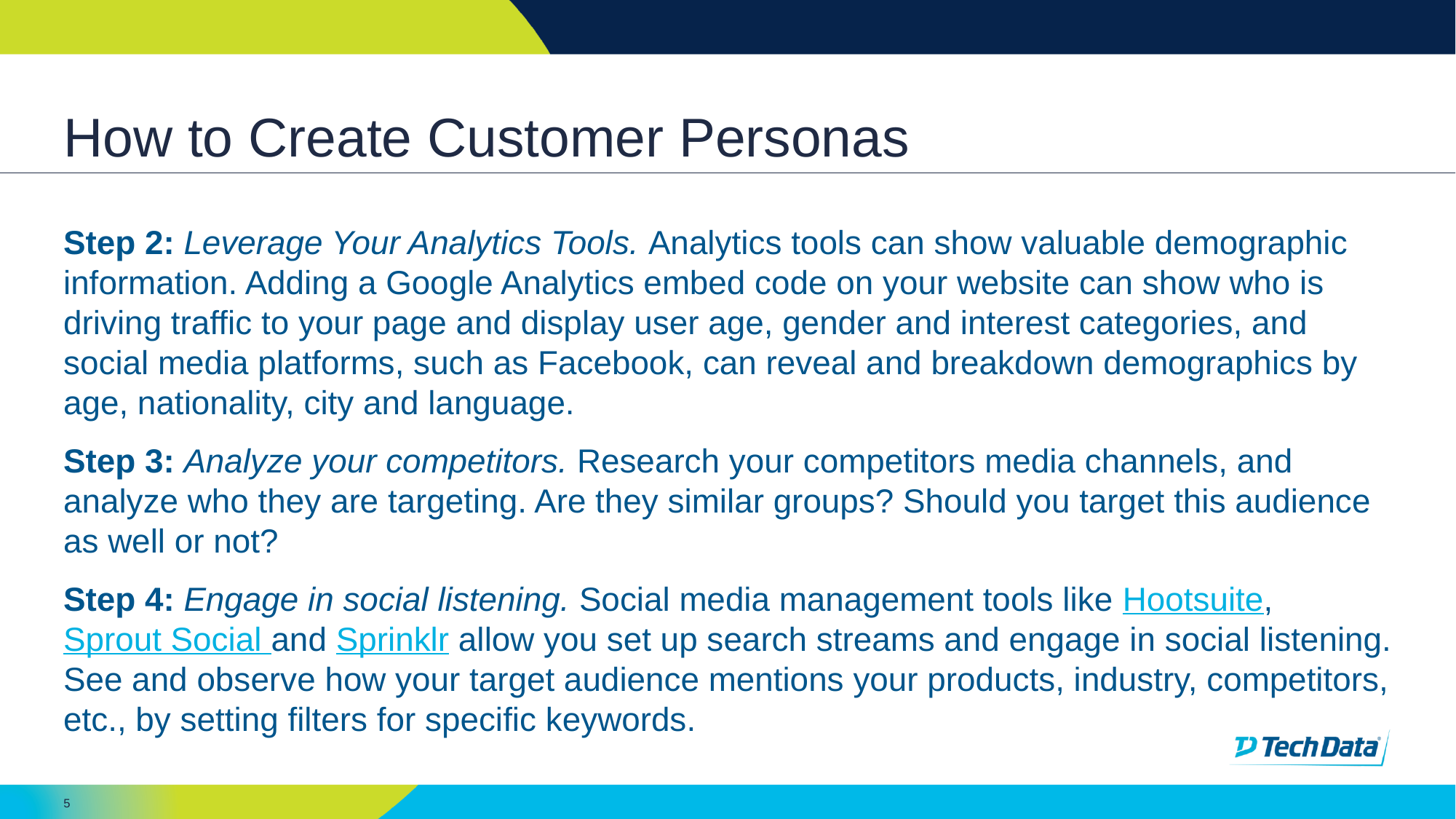

# How to Create Customer Personas
Step 2: Leverage Your Analytics Tools. Analytics tools can show valuable demographic information. Adding a Google Analytics embed code on your website can show who is driving traffic to your page and display user age, gender and interest categories, and social media platforms, such as Facebook, can reveal and breakdown demographics by age, nationality, city and language.
Step 3: Analyze your competitors. Research your competitors media channels, and analyze who they are targeting. Are they similar groups? Should you target this audience as well or not?
Step 4: Engage in social listening. Social media management tools like Hootsuite, Sprout Social and Sprinklr allow you set up search streams and engage in social listening. See and observe how your target audience mentions your products, industry, competitors, etc., by setting filters for specific keywords.